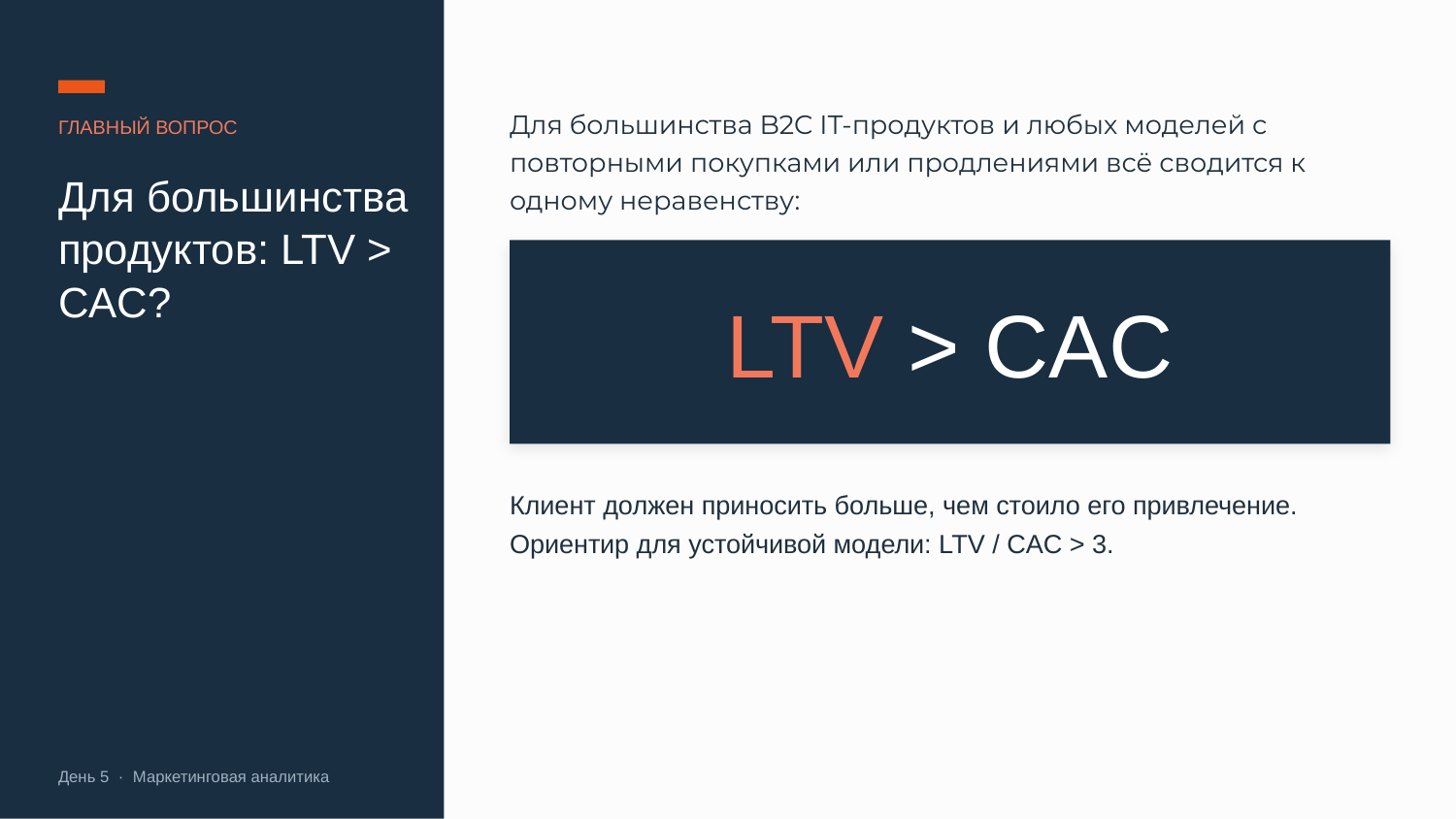

Для большинства B2C IT-продуктов и любых моделей с повторными покупками или продлениями всё сводится к одному неравенству:
ГЛАВНЫЙ ВОПРОС
Для большинства продуктов: LTV > CAC?

LTV > CAC
Клиент должен приносить больше, чем стоило его привлечение. Ориентир для устойчивой модели: LTV / CAC > 3.
День 5  ·  Маркетинговая аналитика